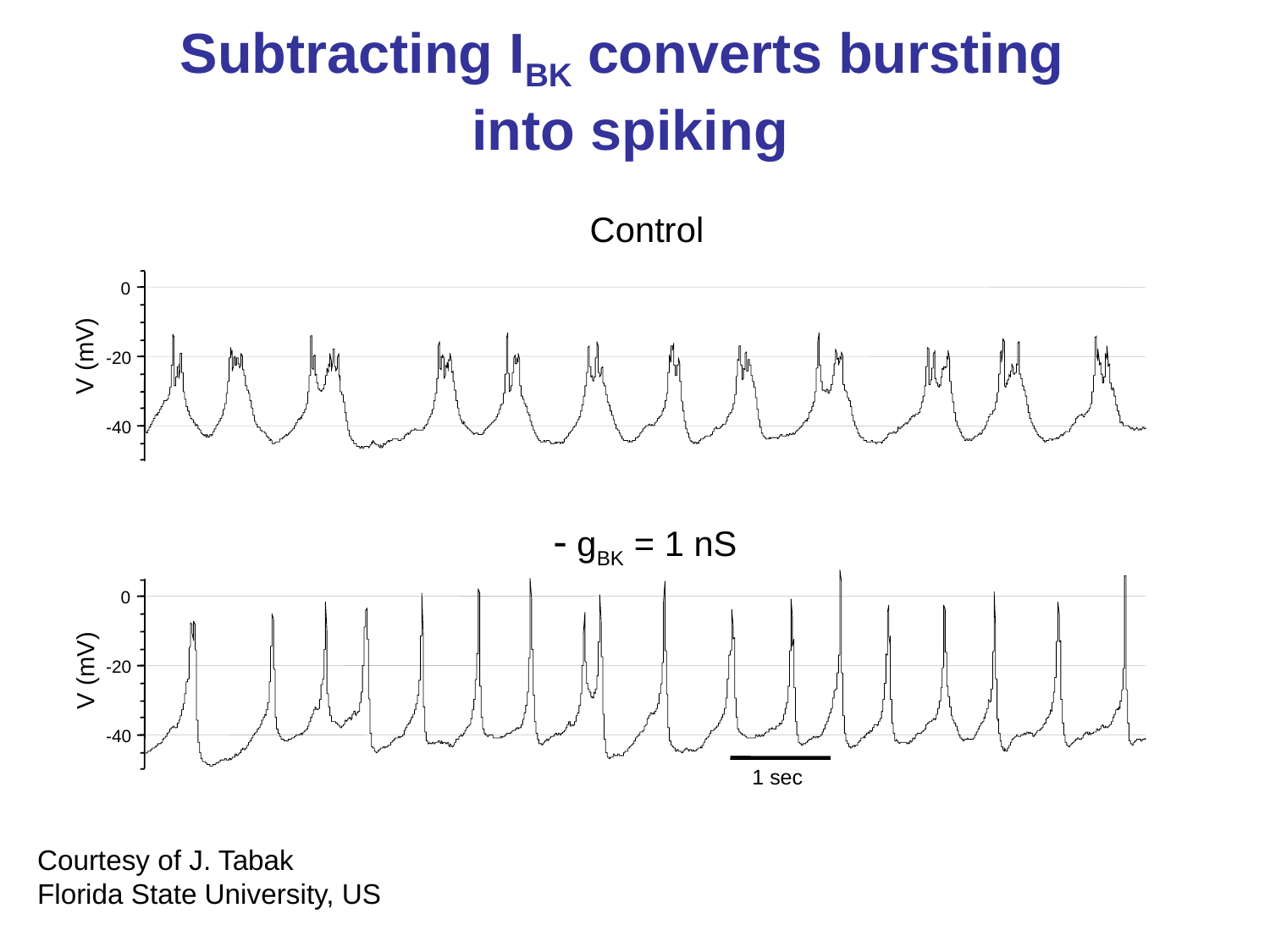

# Subtracting IBK converts bursting into spiking
Control

0

-
20

-
40

V (mV)
- gBK = 1 nS

0

V (mV)
-
20

-
40

1 sec

Courtesy of J. Tabak
Florida State University, US